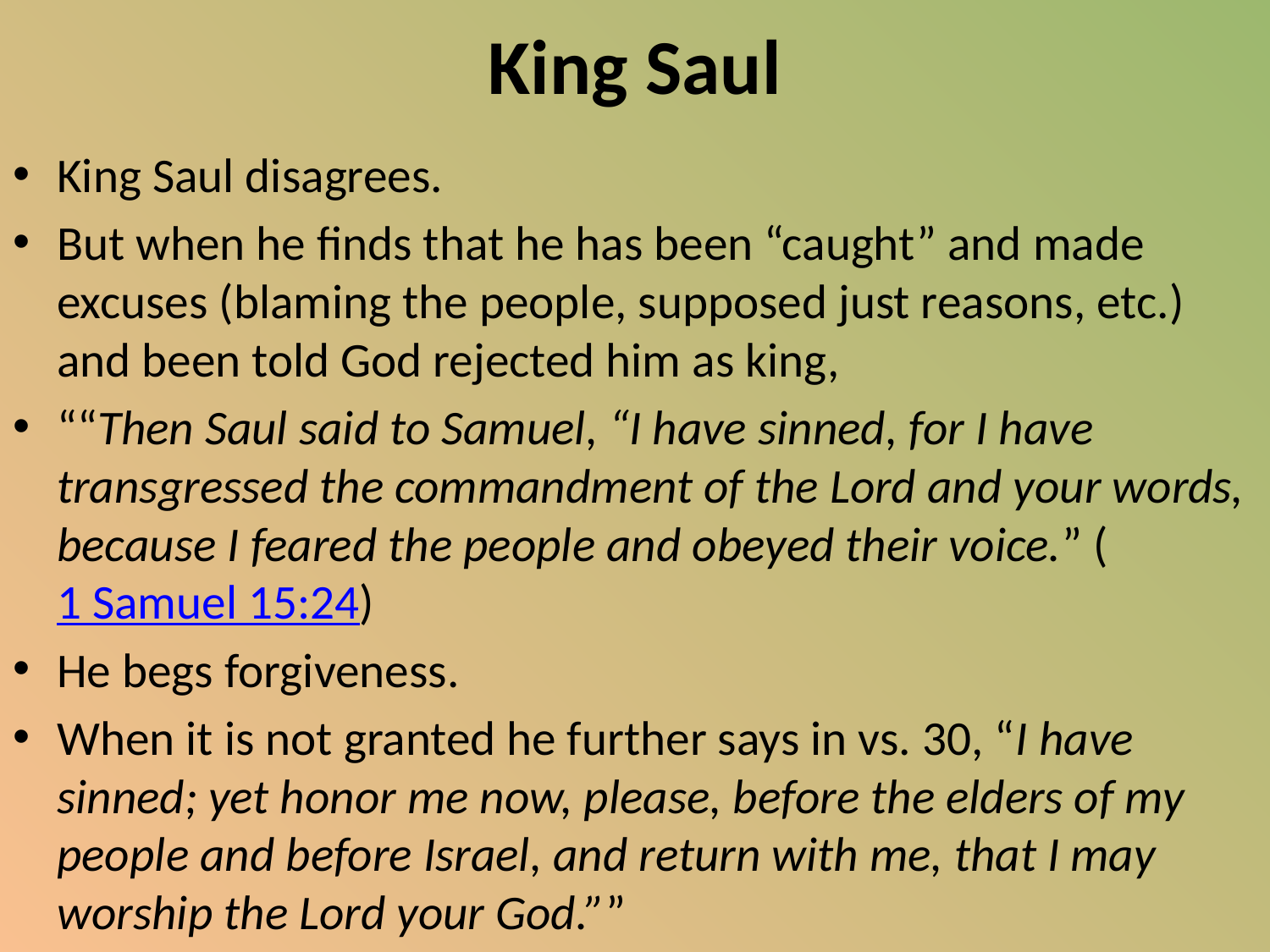

# King Saul
King Saul disagrees.
But when he finds that he has been “caught” and made excuses (blaming the people, supposed just reasons, etc.) and been told God rejected him as king,
““Then Saul said to Samuel, “I have sinned, for I have transgressed the commandment of the Lord and your words, because I feared the people and obeyed their voice.” (1 Samuel 15:24)
He begs forgiveness.
When it is not granted he further says in vs. 30, “I have sinned; yet honor me now, please, before the elders of my people and before Israel, and return with me, that I may worship the Lord your God.””